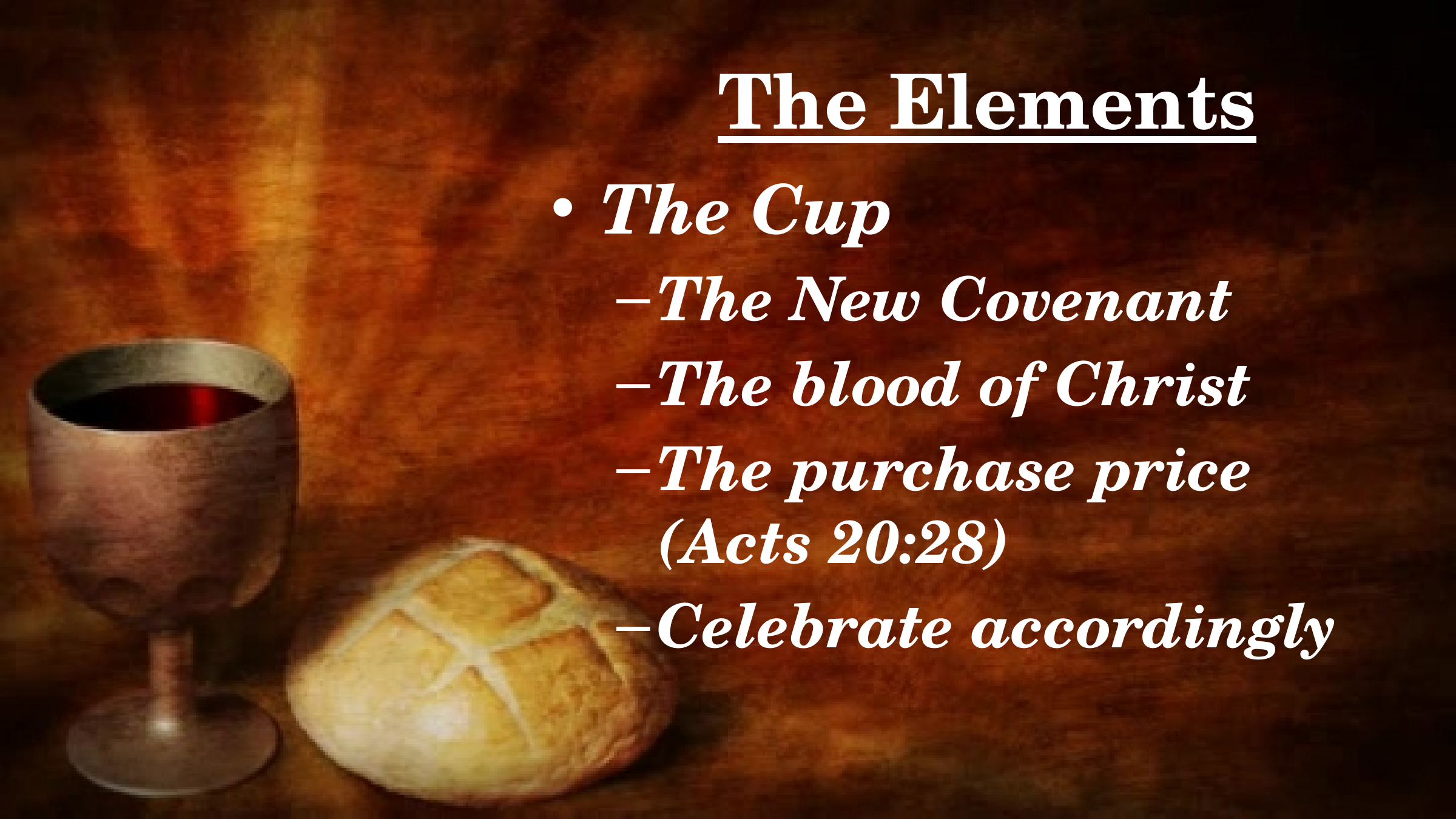

# The Elements
The Cup
The New Covenant
The blood of Christ
The purchase price (Acts 20:28)
Celebrate accordingly